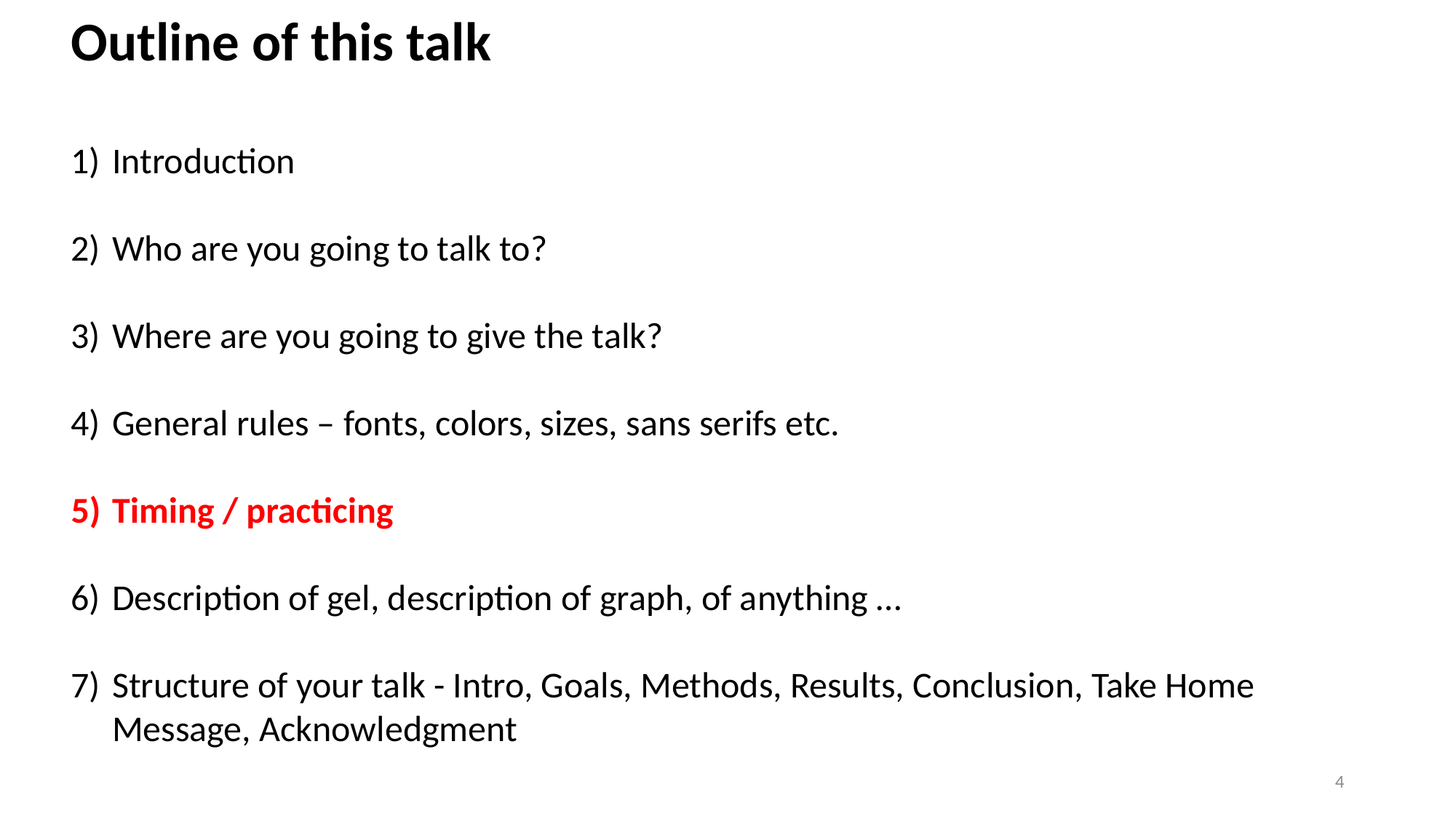

Outline of this talk

Introduction

Who are you going to talk to?

Where are you going to give the talk?

General rules – fonts, colors, sizes, sans serifs etc.

Timing / practicing

Description of gel, description of graph, of anything …

Structure of your talk - Intro, Goals, Methods, Results, Conclusion, Take Home Message, Acknowledgment
4